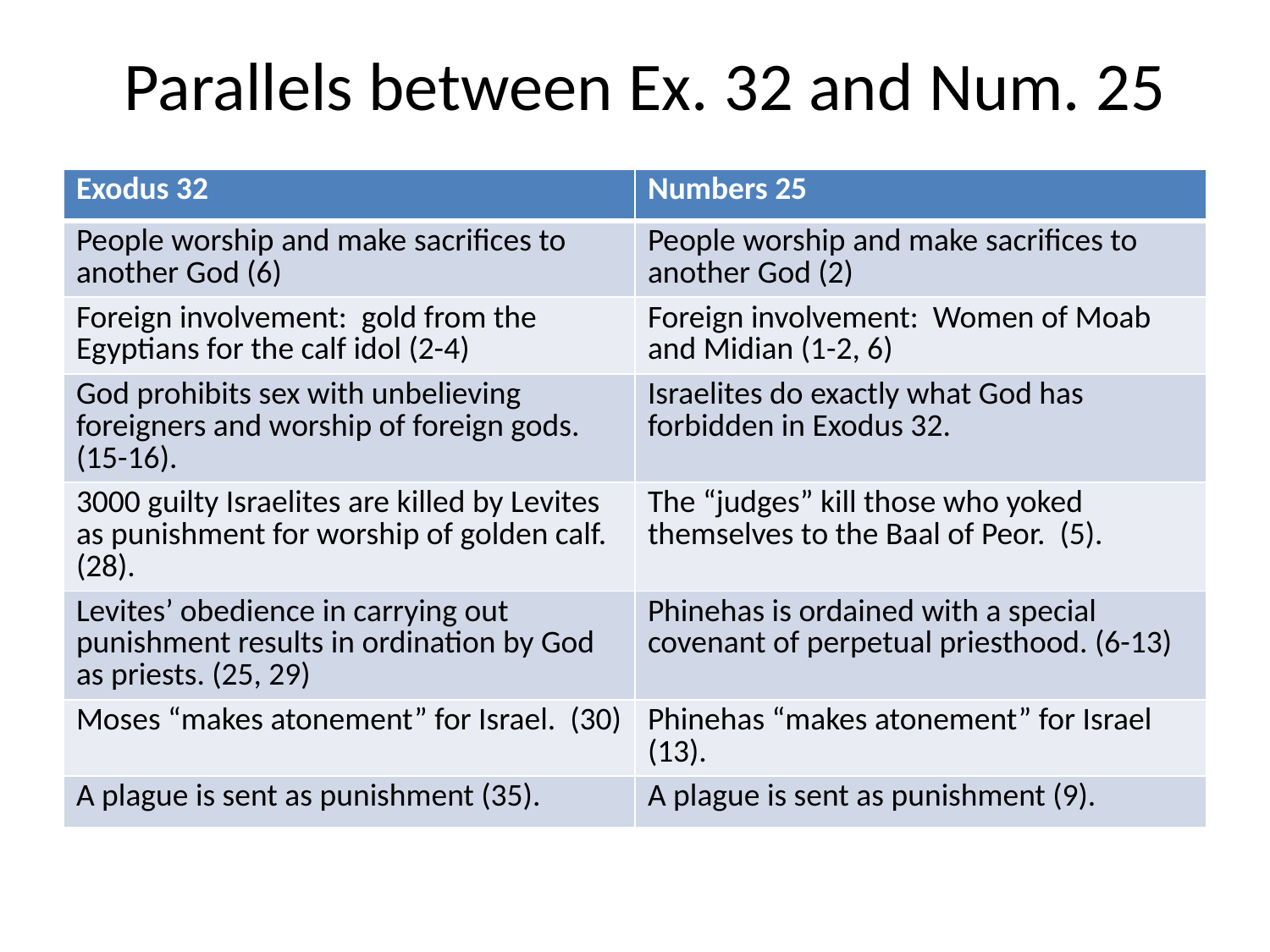

# Parallels between Ex. 32 and Num. 25
| Exodus 32 | Numbers 25 |
| --- | --- |
| People worship and make sacrifices to another God (6) | People worship and make sacrifices to another God (2) |
| Foreign involvement: gold from the Egyptians for the calf idol (2-4) | Foreign involvement: Women of Moab and Midian (1-2, 6) |
| God prohibits sex with unbelieving foreigners and worship of foreign gods. (15-16). | Israelites do exactly what God has forbidden in Exodus 32. |
| 3000 guilty Israelites are killed by Levites as punishment for worship of golden calf. (28). | The “judges” kill those who yoked themselves to the Baal of Peor. (5). |
| Levites’ obedience in carrying out punishment results in ordination by God as priests. (25, 29) | Phinehas is ordained with a special covenant of perpetual priesthood. (6-13) |
| Moses “makes atonement” for Israel. (30) | Phinehas “makes atonement” for Israel (13). |
| A plague is sent as punishment (35). | A plague is sent as punishment (9). |